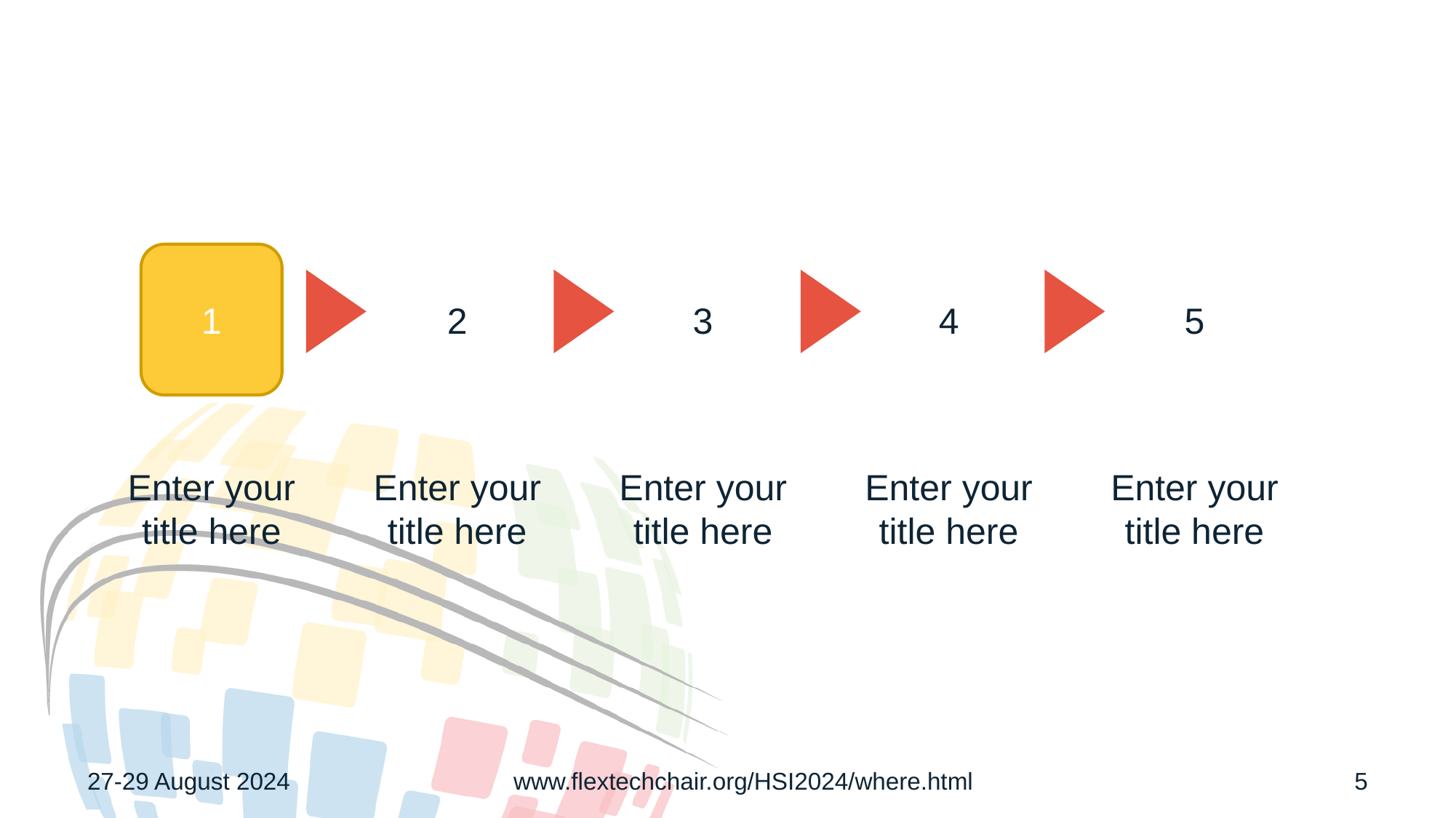

#
1
2
3
4
5

Enter your title here
Enter your title here
Enter your title here
Enter your title here
Enter your title here
27-29 August 2024
www.flextechchair.org/HSI2024/where.html
5